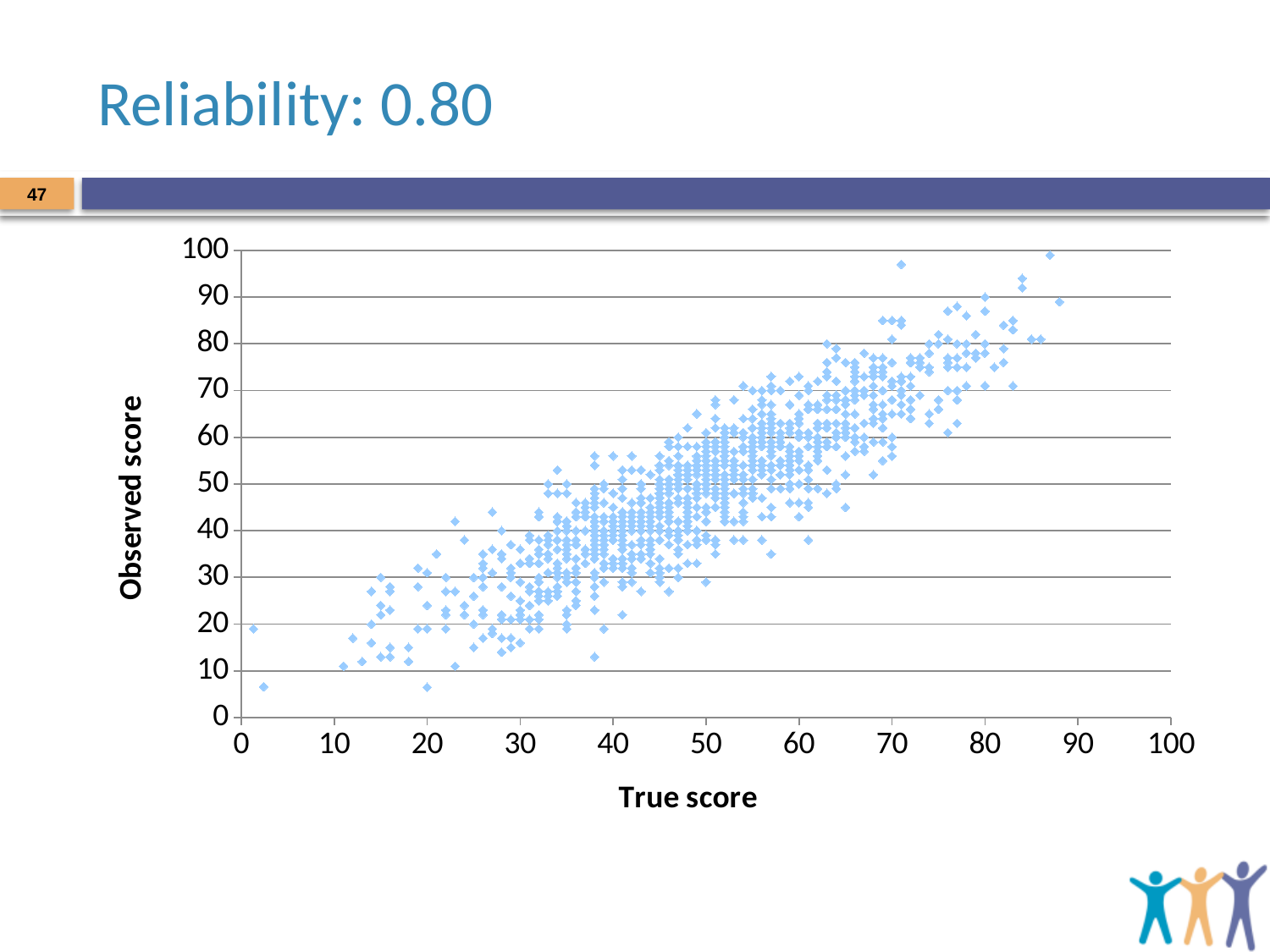

# Reliability: 0.80
47

### Chart

| Category | Observed score |
|---|---|